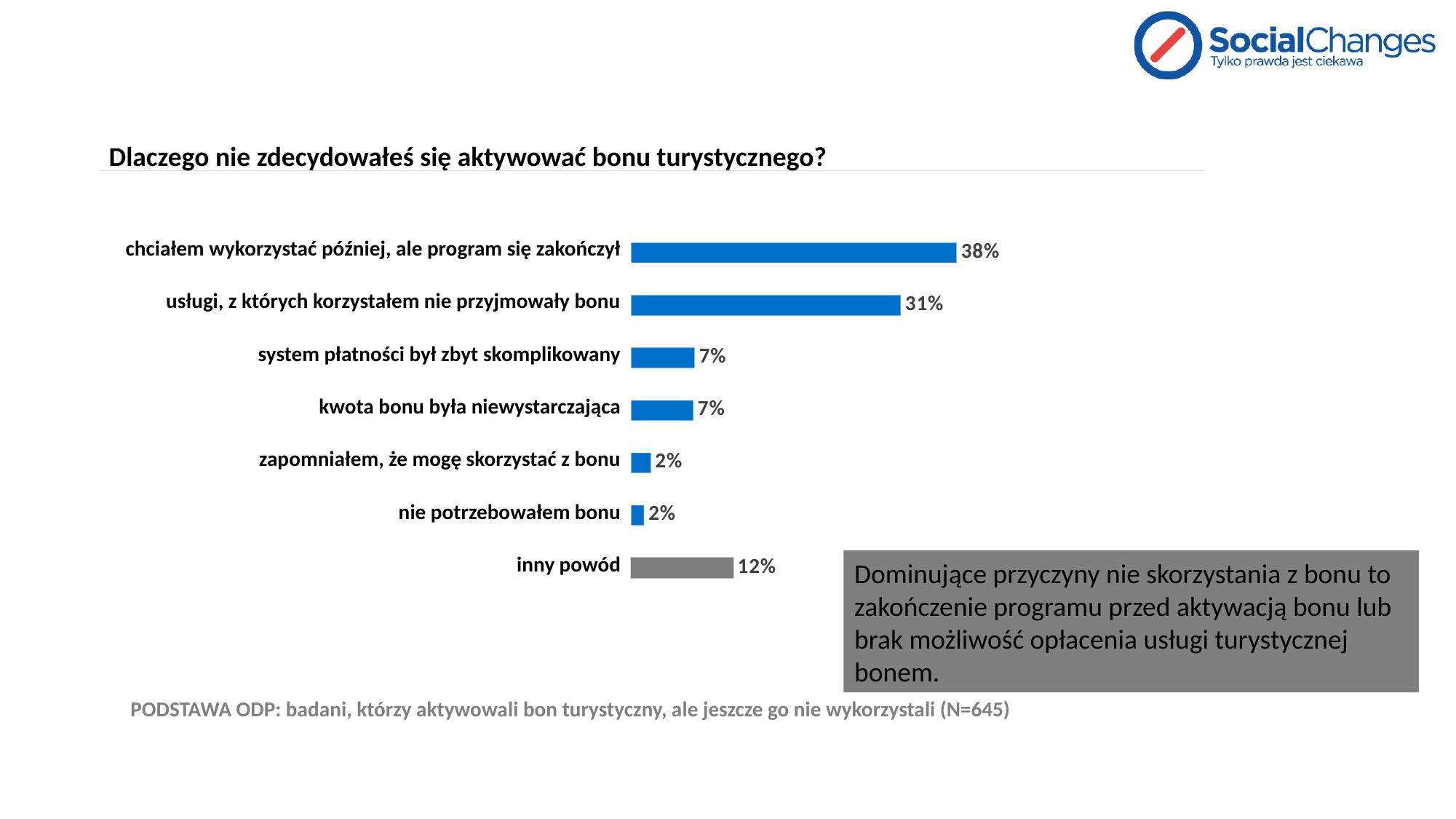

# Dlaczego nie zdecydowałeś się aktywować bonu turystycznego?

### Chart

| Category | Kolumna1 |
|---|---|
| Chciałem go wykorzystać później, ale program się zakończył | 0.3798449612403101 |
| Usługi, z których korzystałem nie przyjmowały bonu | 0.3147286821705426 |
| System płatności bonem turystycznym był zbyt skomplikowany | 0.07441860465116279 |
| Kwota bonu była niewystarczająca | 0.07286821705426356 |
| Zapomniałem, że mogę skorzystać z bonu turystycznego | 0.023255813953488372 |
| Nie potrzebowałem bonu turystycznego | 0.01550387596899225 |
| Inny powód | 0.11937984496124031 |
| chciałem wykorzystać później, ale program się zakończył |
| --- |
| usługi, z których korzystałem nie przyjmowały bonu |
| system płatności był zbyt skomplikowany |
| kwota bonu była niewystarczająca |
| zapomniałem, że mogę skorzystać z bonu |
| nie potrzebowałem bonu |
| inny powód |
Dominujące przyczyny nie skorzystania z bonu to zakończenie programu przed aktywacją bonu lub brak możliwość opłacenia usługi turystycznej bonem.
PODSTAWA ODP: badani, którzy aktywowali bon turystyczny, ale jeszcze go nie wykorzystali (N=645)